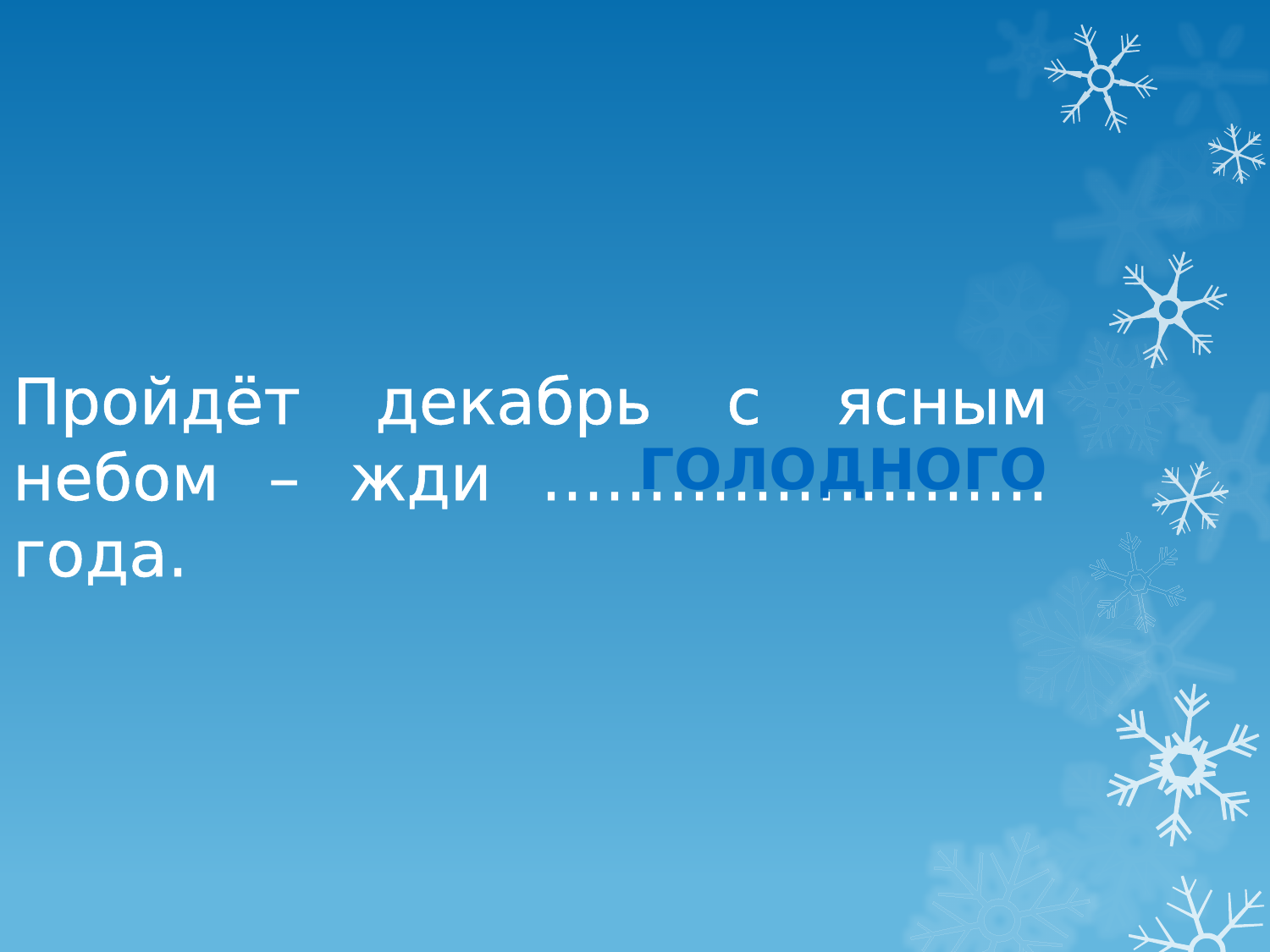

Пройдёт декабрь с ясным небом – жди …………………… года.
голодного